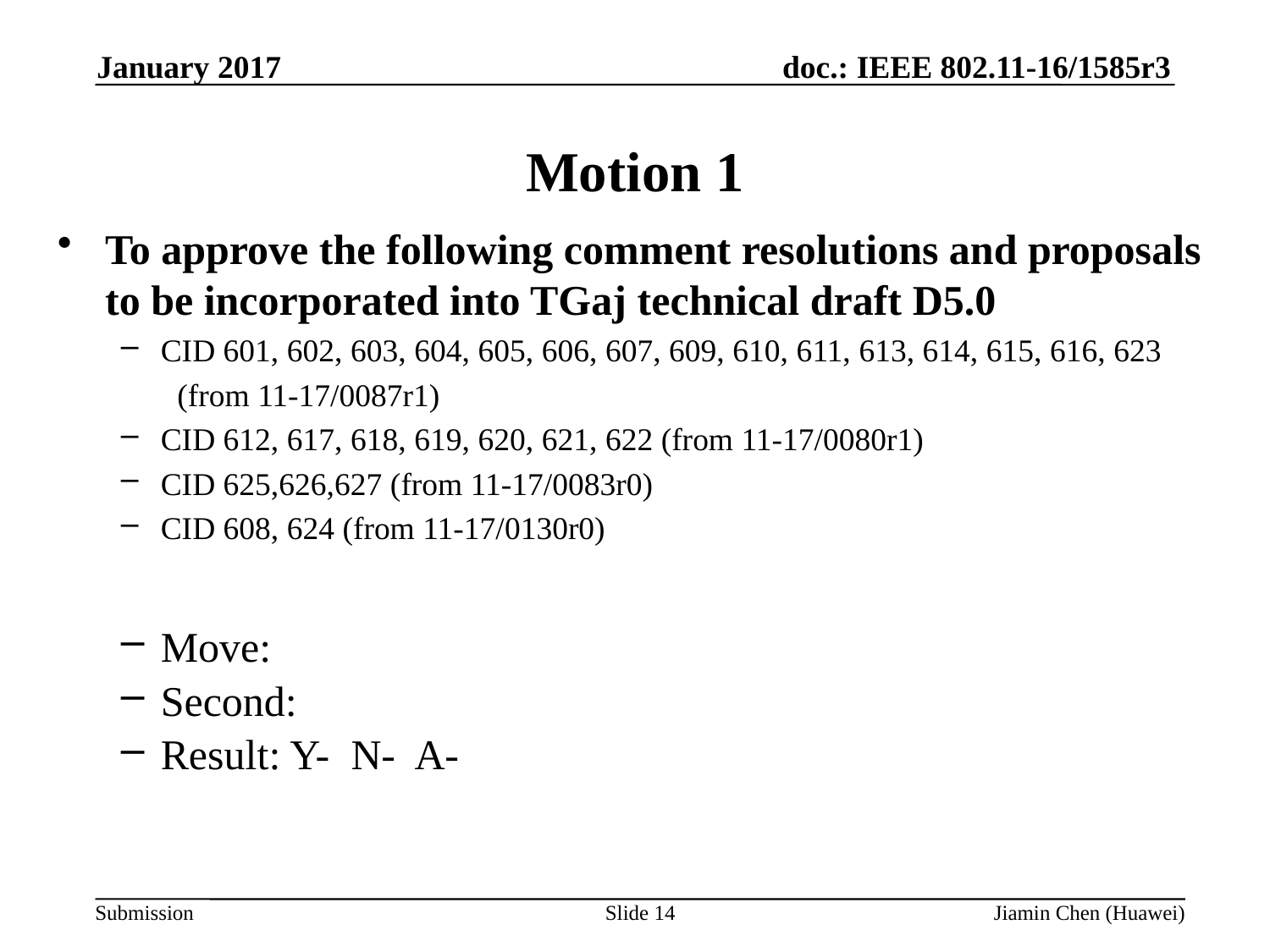

January 2017
# Motion 1
To approve the following comment resolutions and proposals to be incorporated into TGaj technical draft D5.0
CID 601, 602, 603, 604, 605, 606, 607, 609, 610, 611, 613, 614, 615, 616, 623
       (from 11-17/0087r1)
CID 612, 617, 618, 619, 620, 621, 622 (from 11-17/0080r1)
CID 625,626,627 (from 11-17/0083r0)
CID 608, 624 (from 11-17/0130r0)

Move:
Second:
Result: Y-  N-  A-

Slide 14
Jiamin Chen (Huawei)